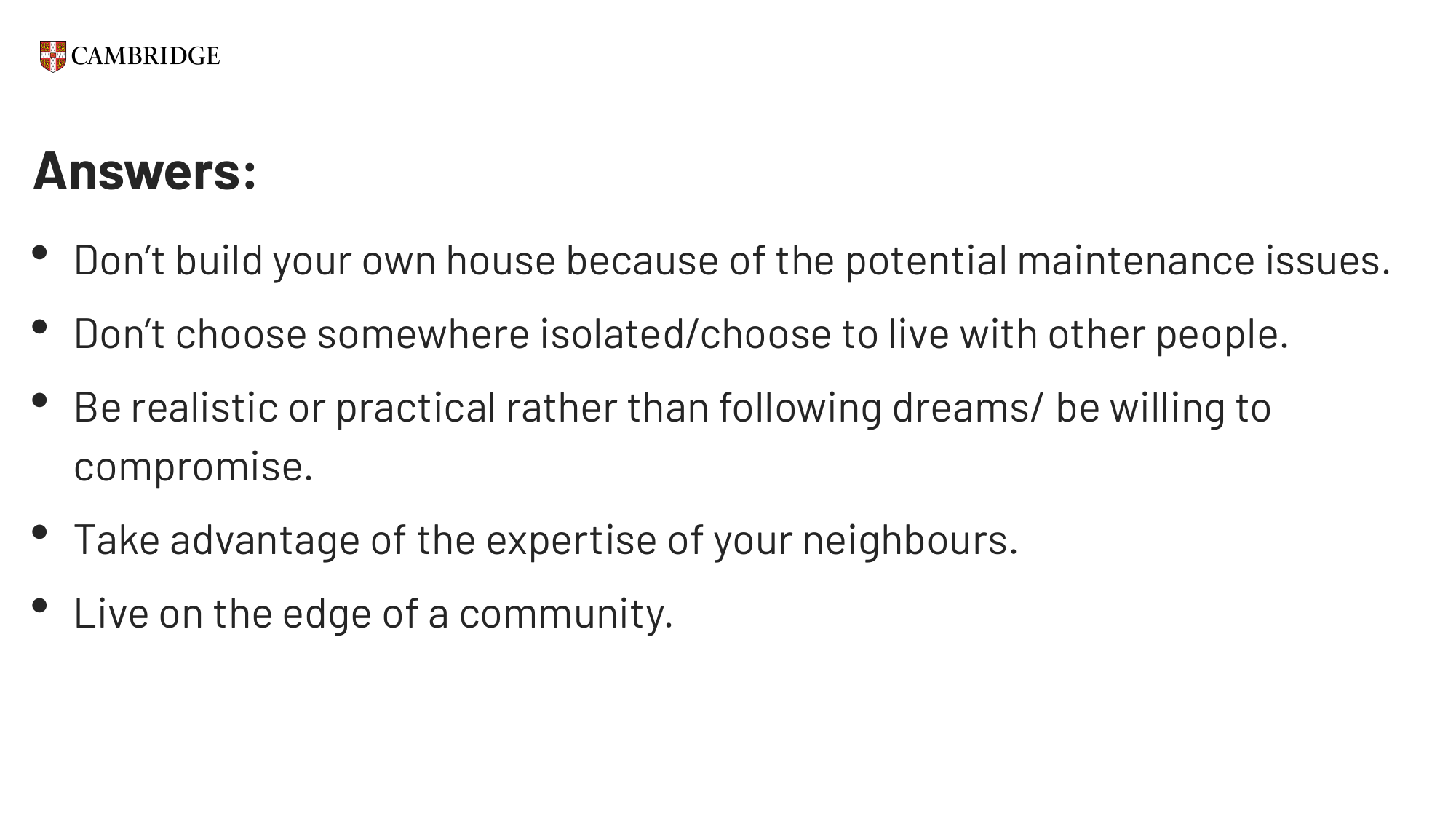

# Answers:
Don’t build your own house because of the potential maintenance issues.
Don’t choose somewhere isolated/choose to live with other people.
Be realistic or practical rather than following dreams/ be willing to compromise.
Take advantage of the expertise of your neighbours.
Live on the edge of a community.